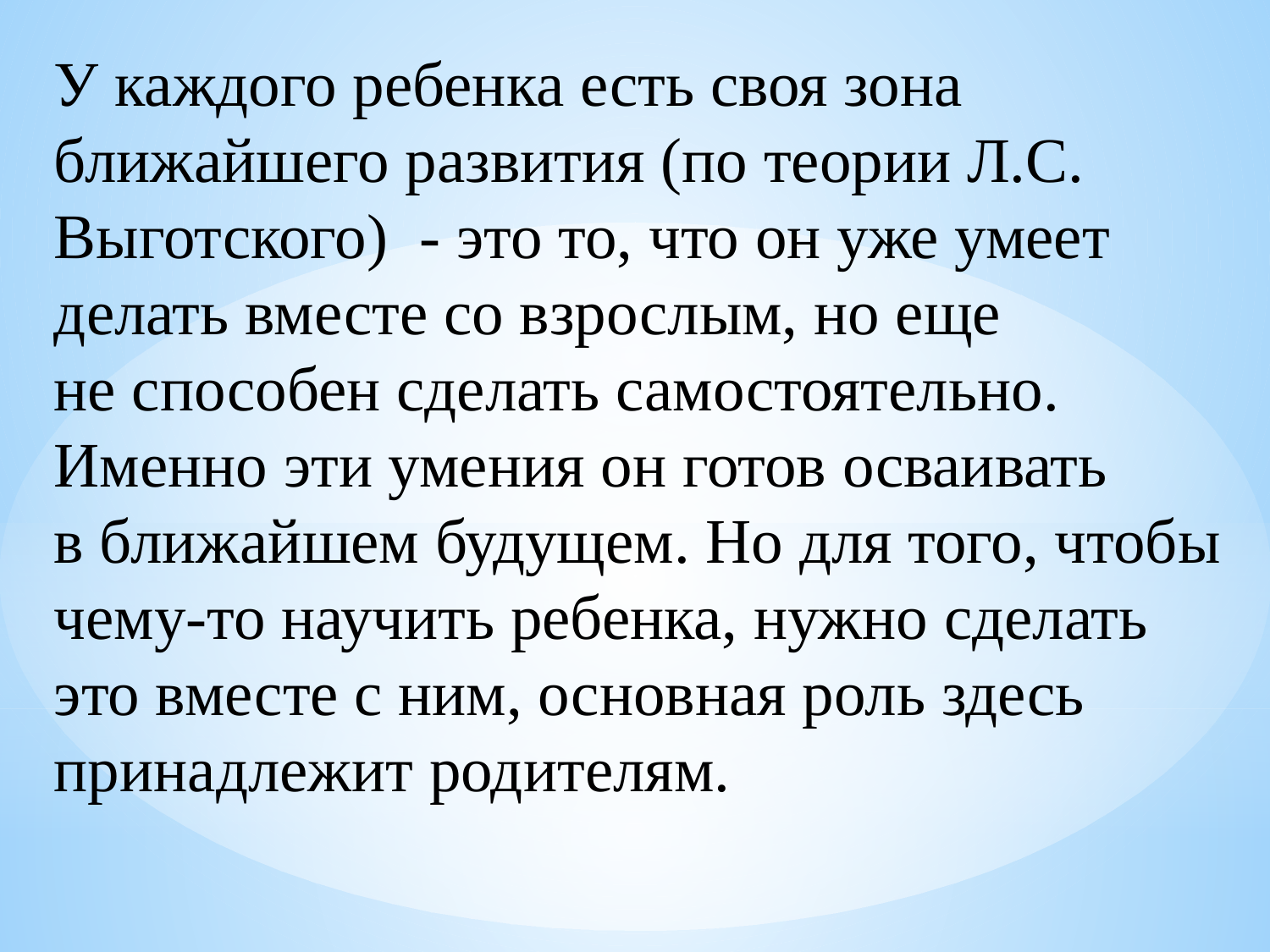

У каждого ребенка есть своя зона ближайшего развития (по теории Л.С. Выготского)  - это то, что он уже умеет делать вместе со взрослым, но еще не способен сделать самостоятельно. Именно эти умения он готов осваивать в ближайшем будущем. Но для того, чтобы чему-то научить ребенка, нужно сделать это вместе с ним, основная роль здесь принадлежит родителям.